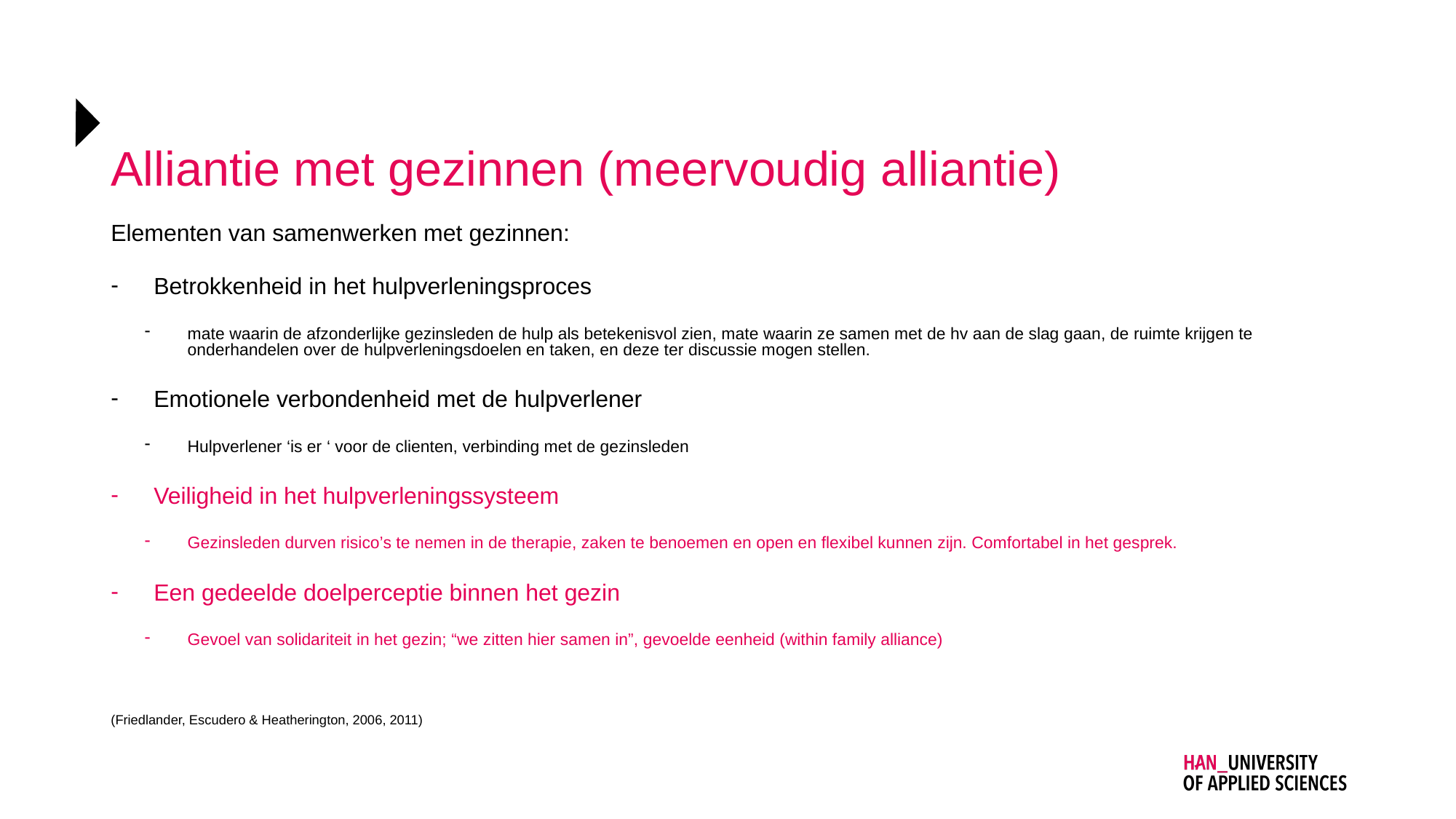

# Alliantie met gezinnen (meervoudig alliantie)

Elementen van samenwerken met gezinnen:

Betrokkenheid in het hulpverleningsproces

mate waarin de afzonderlijke gezinsleden de hulp als betekenisvol zien, mate waarin ze samen met de hv aan de slag gaan, de ruimte krijgen te onderhandelen over de hulpverleningsdoelen en taken, en deze ter discussie mogen stellen.

Emotionele verbondenheid met de hulpverlener

Hulpverlener ‘is er ‘ voor de clienten, verbinding met de gezinsleden

Veiligheid in het hulpverleningssysteem

Gezinsleden durven risico’s te nemen in de therapie, zaken te benoemen en open en flexibel kunnen zijn. Comfortabel in het gesprek.

Een gedeelde doelperceptie binnen het gezin

Gevoel van solidariteit in het gezin; “we zitten hier samen in”, gevoelde eenheid (within family alliance)

(Friedlander, Escudero & Heatherington, 2006, 2011)